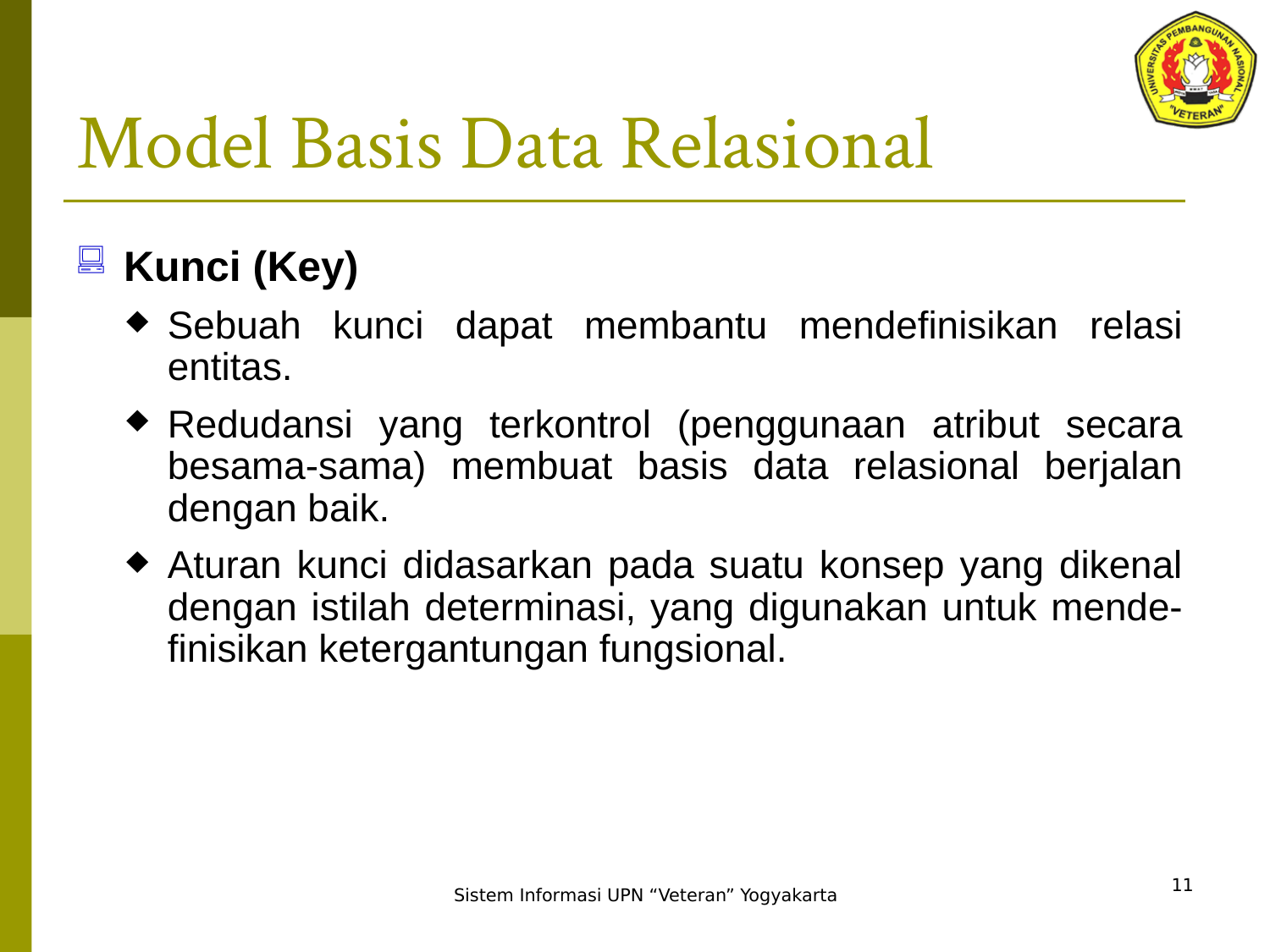

# Model Basis Data Relasional
Kunci (Key)
Sebuah kunci dapat membantu mendefinisikan relasi entitas.
Redudansi yang terkontrol (penggunaan atribut secara besama-sama) membuat basis data relasional berjalan dengan baik.
Aturan kunci didasarkan pada suatu konsep yang dikenal dengan istilah determinasi, yang digunakan untuk mende-finisikan ketergantungan fungsional.
11